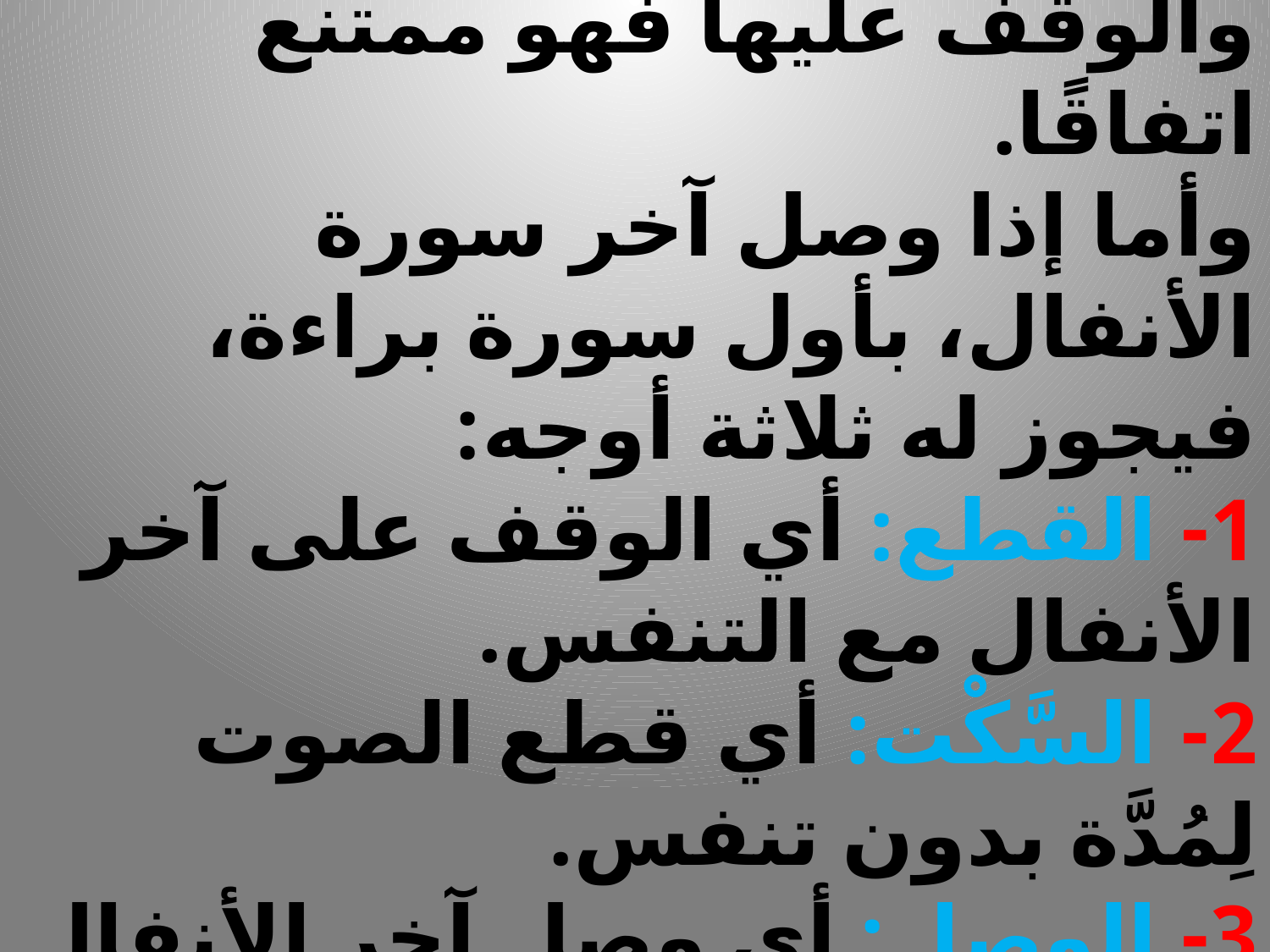

# أما الوجه الجائز عقلا وهو وصل آخر السورة بالبسملة والوقف عليها فهو ممتنع اتفاقًا. وأما إذا وصل آخر سورة الأنفال، بأول سورة براءة، فيجوز له ثلاثة أوجه: 1- القطع: أي الوقف على آخر الأنفال مع التنفس. 2- السَّكْت: أي قطع الصوت لِمُدَّة بدون تنفس. 3- الوصل: أي وصل آخر الأنفال بأول التوبة، وكل ذلك من غير الإتيان بالبسملة كما تقدم.